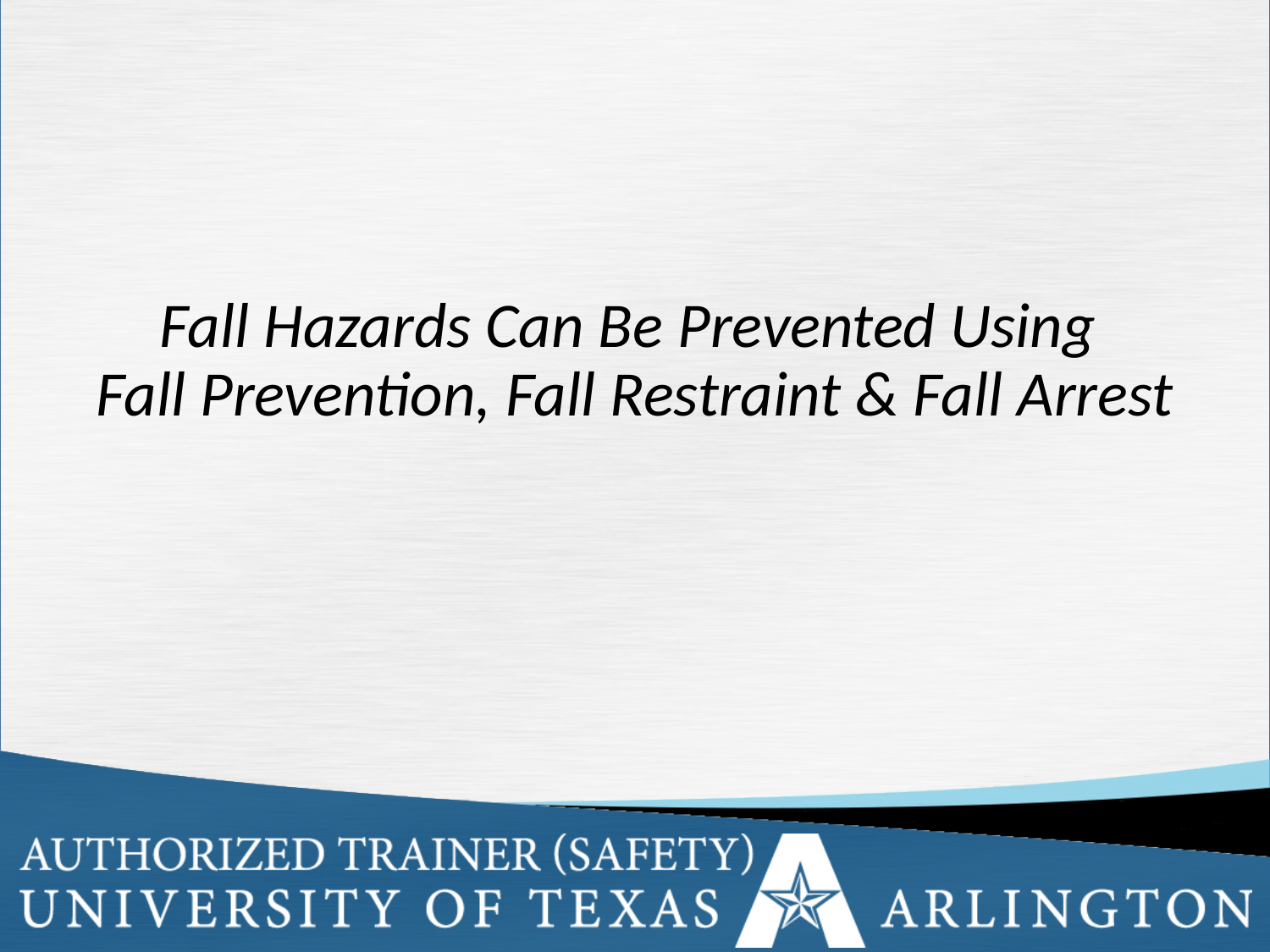

# Fall Hazards Can Be Prevented Using Fall Prevention, Fall Restraint & Fall Arrest